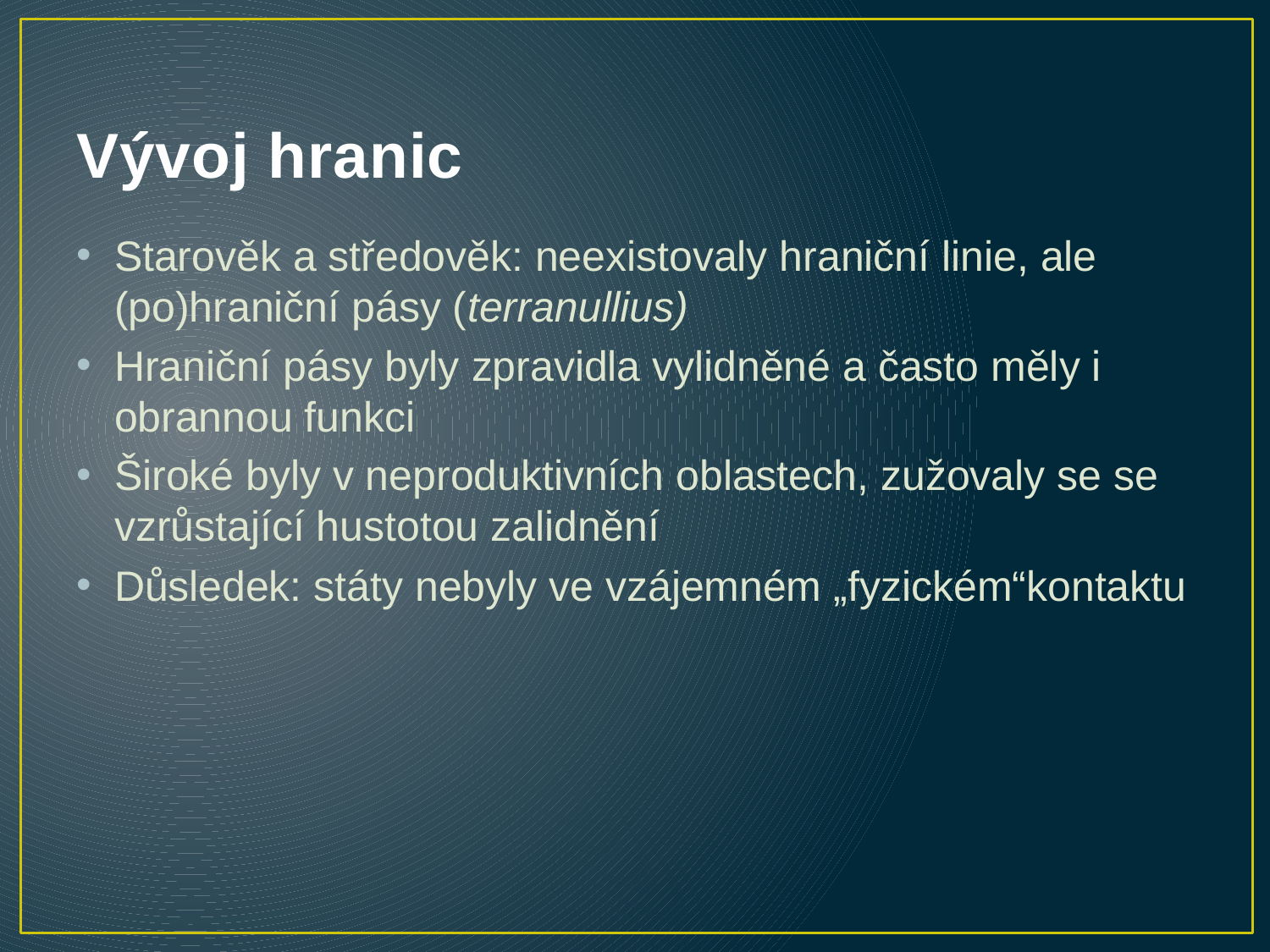

# Vývoj hranic
Starověk a středověk: neexistovaly hraniční linie, ale (po)hraniční pásy (terranullius)
Hraniční pásy byly zpravidla vylidněné a často měly i obrannou funkci
Široké byly v neproduktivních oblastech, zužovaly se se vzrůstající hustotou zalidnění
Důsledek: státy nebyly ve vzájemném „fyzickém“kontaktu